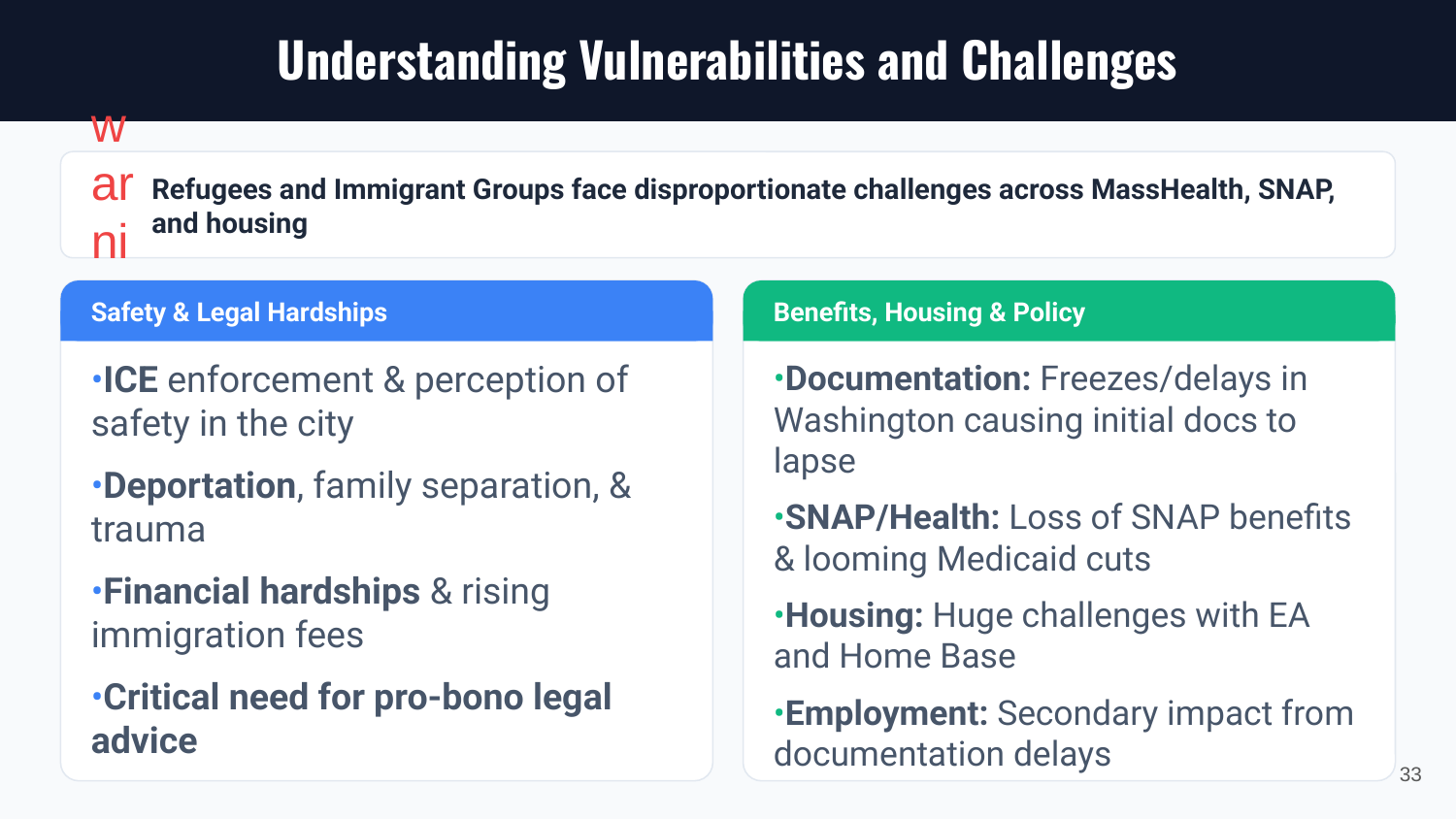

# Understanding Vulnerabilities and Challenges

Refugees and Immigrant Groups face disproportionate challenges across MassHealth, SNAP, and housing
warning

Safety & Legal Hardships

•ICE enforcement & perception of safety in the city
•Deportation, family separation, & trauma
•Financial hardships & rising immigration fees
•Critical need for pro-bono legal advice

Benefits, Housing & Policy

•Documentation: Freezes/delays in Washington causing initial docs to lapse
•SNAP/Health: Loss of SNAP benefits & looming Medicaid cuts
•Housing: Huge challenges with EA and Home Base
•Employment: Secondary impact from documentation delays
33